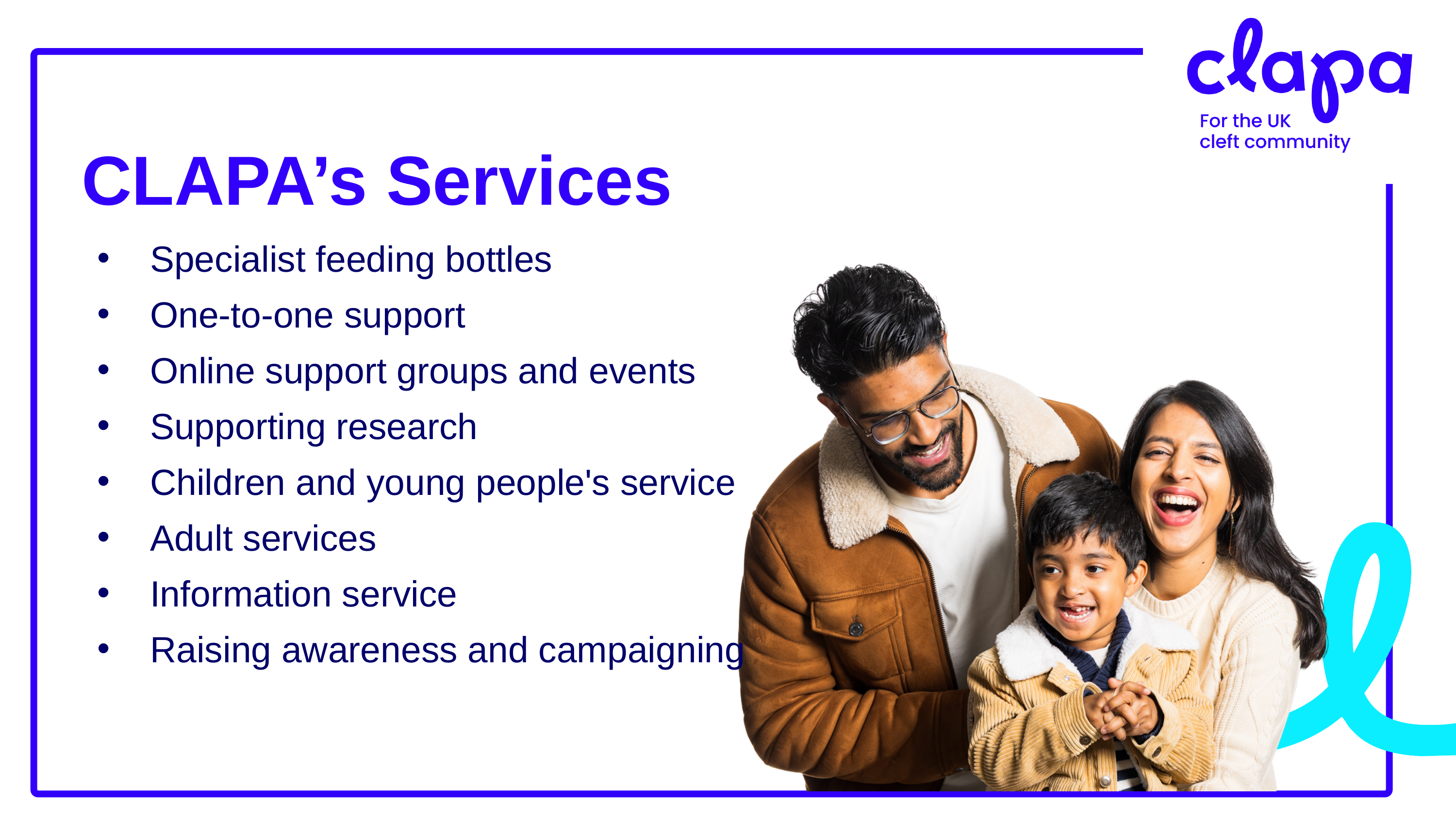

CLAPA’s Services
Specialist feeding bottles
One-to-one support
Online support groups and events
Supporting research
Children and young people's service
Adult services
Information service
Raising awareness and campaigning